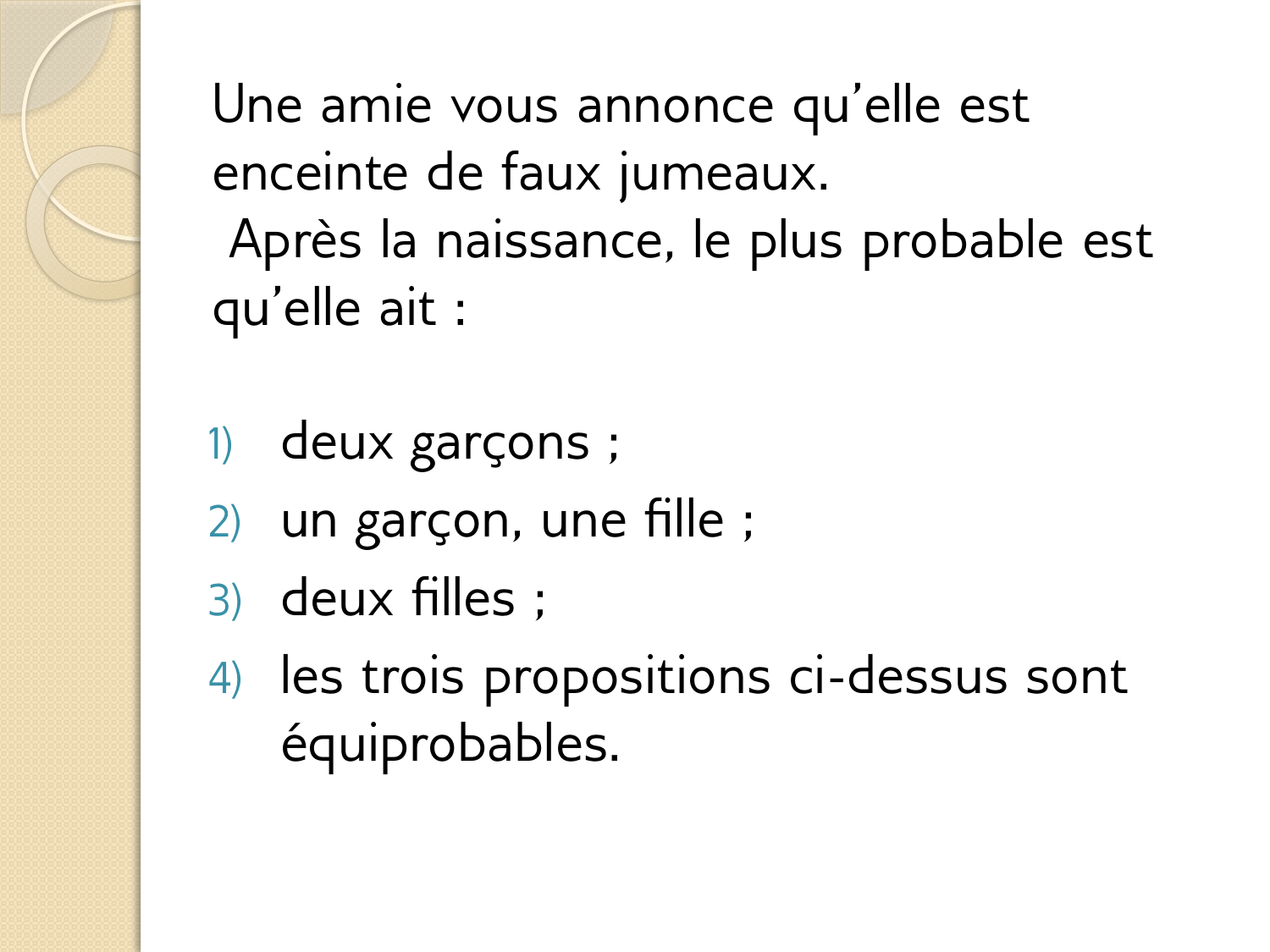

# Une amie vous annonce qu’elle est enceinte de faux jumeaux. Après la naissance, le plus probable est qu’elle ait :
deux garçons ;
un garçon, une fille ;
deux filles ;
les trois propositions ci-dessus sont équiprobables.